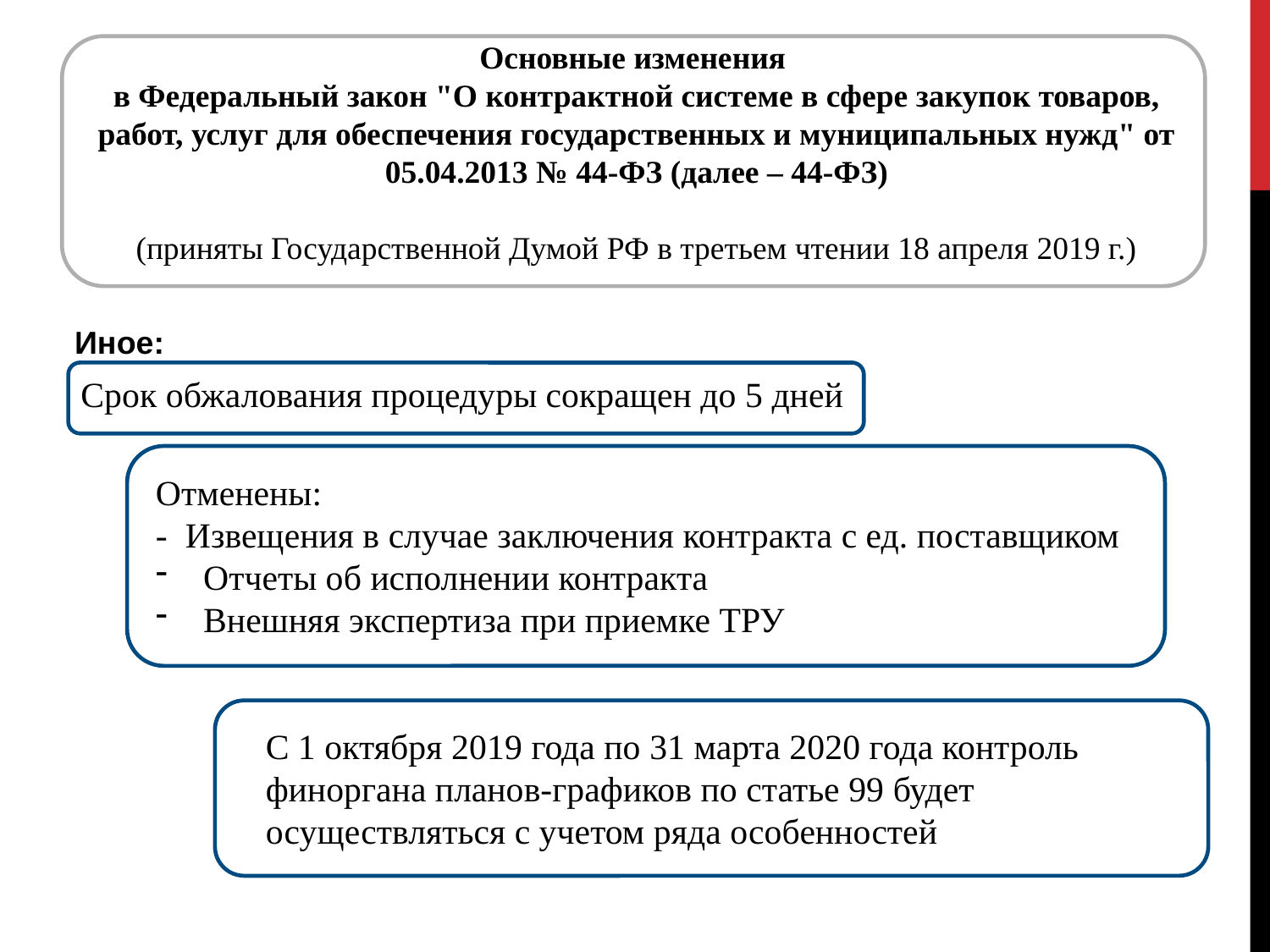

Основные изменения
в Федеральный закон "О контрактной системе в сфере закупок товаров, работ, услуг для обеспечения государственных и муниципальных нужд" от 05.04.2013 № 44-ФЗ (далее – 44-ФЗ)

(приняты Государственной Думой РФ в третьем чтении 18 апреля 2019 г.)
Иное:

Срок обжалования процедуры сокращен до 5 дней

Отменены:
-  Извещения в случае заключения контракта с ед. поставщиком
Отчеты об исполнении контракта
Внешняя экспертиза при приемке ТРУ

С 1 октября 2019 года по 31 марта 2020 года контроль финоргана планов-графиков по статье 99 будет осуществляться с учетом ряда особенностей